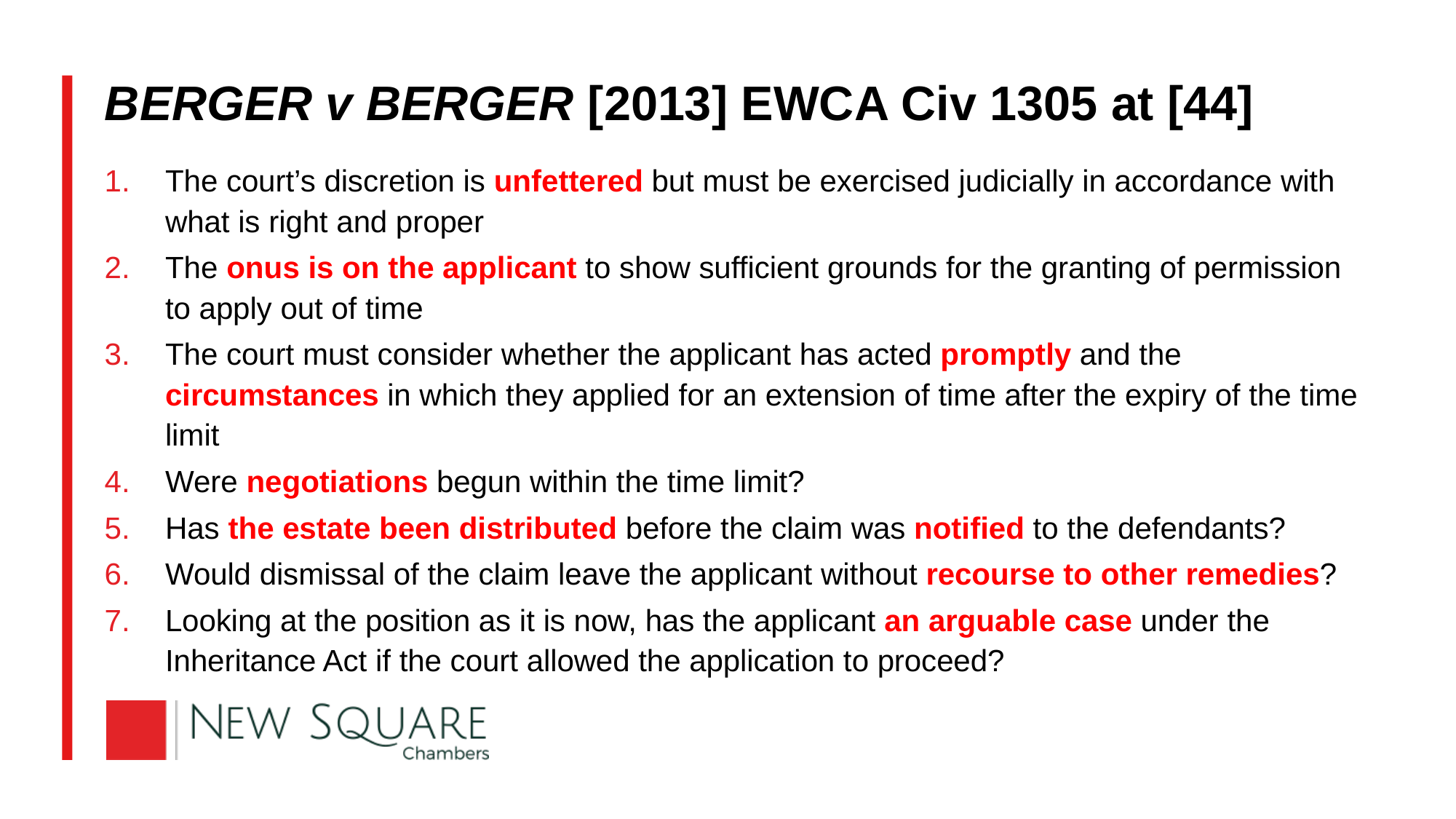

# BERGER v BERGER [2013] EWCA Civ 1305 at [44]
The court’s discretion is unfettered but must be exercised judicially in accordance with what is right and proper
The onus is on the applicant to show sufficient grounds for the granting of permission to apply out of time
The court must consider whether the applicant has acted promptly and the circumstances in which they applied for an extension of time after the expiry of the time limit
Were negotiations begun within the time limit?
Has the estate been distributed before the claim was notified to the defendants?
Would dismissal of the claim leave the applicant without recourse to other remedies?
Looking at the position as it is now, has the applicant an arguable case under the Inheritance Act if the court allowed the application to proceed?